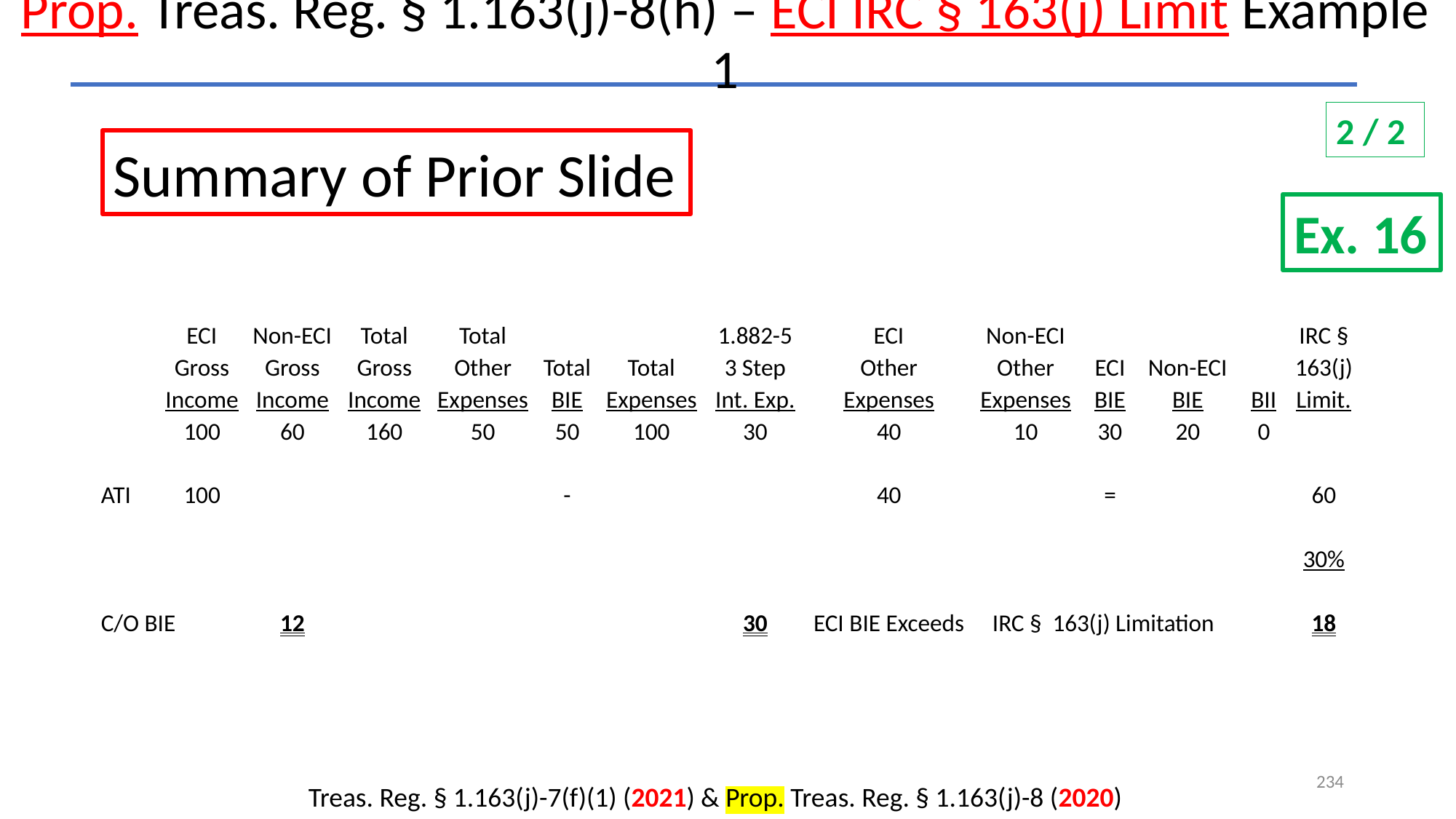

# Prop. Treas. Reg. § 1.163(j)-8(h) – ECI IRC § 163(j) Limit Example 1
2 / 2
Summary of Prior Slide
Ex. 16
|  | ECI | Non-ECI | Total | Total |  |  | 1.882-5 | ECI | Non-ECI |  |  |  | IRC § |
| --- | --- | --- | --- | --- | --- | --- | --- | --- | --- | --- | --- | --- | --- |
|  | Gross | Gross | Gross | Other | Total | Total | 3 Step | Other | Other | ECI | Non-ECI |  | 163(j) |
|  | Income | Income | Income | Expenses | BIE | Expenses | Int. Exp. | Expenses | Expenses | BIE | BIE | BII | Limit. |
|  | 100 | 60 | 160 | 50 | 50 | 100 | 30 | 40 | 10 | 30 | 20 | 0 |  |
|  |  |  |  |  |  |  |  |  |  |  |  |  |  |
| ATI | 100 |  |  |  | - |  |  | 40 |  | = |  |  | 60 |
|  |  |  |  |  |  |  |  |  |  |  |  |  |  |
|  |  |  |  |  |  |  |  |  |  |  |  |  | 30% |
|  |  |  |  |  |  |  |  |  |  |  |  |  |  |
| C/O BIE |  | 12 |  |  |  |  | 30 | ECI BIE Exceeds | IRC § 163(j) Limitation |  |  |  | 18 |
234
Treas. Reg. § 1.163(j)-7(f)(1) (2021) & Prop. Treas. Reg. § 1.163(j)-8 (2020)